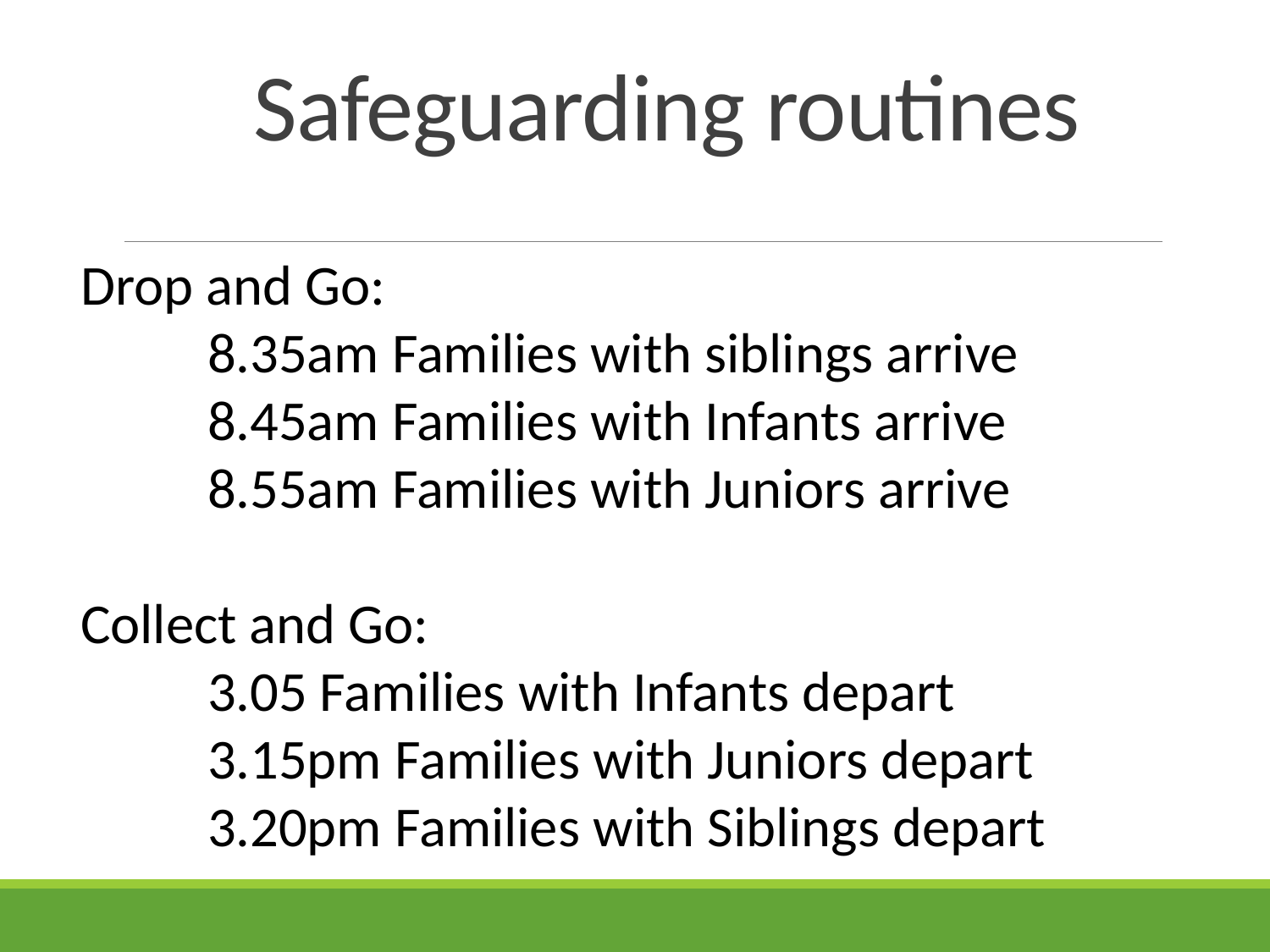

# Safeguarding routines

Drop and Go:
	8.35am Families with siblings arrive
	8.45am Families with Infants arrive
	8.55am Families with Juniors arrive

Collect and Go:
	3.05 Families with Infants depart
	3.15pm Families with Juniors depart
	3.20pm Families with Siblings depart